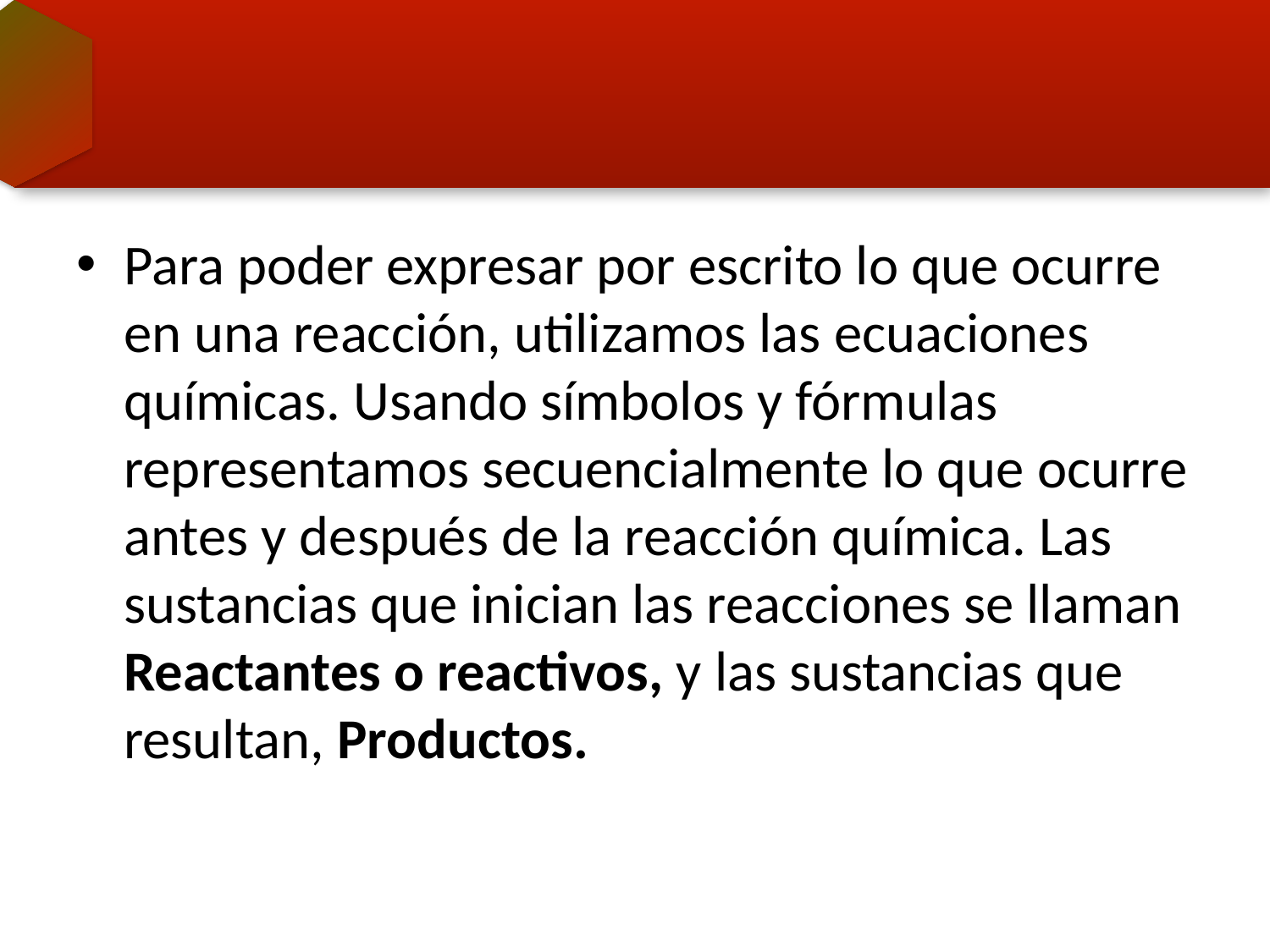

#
Para poder expresar por escrito lo que ocurre en una reacción, utilizamos las ecuaciones químicas. Usando símbolos y fórmulas representamos secuencialmente lo que ocurre antes y después de la reacción química. Las sustancias que inician las reacciones se llaman Reactantes o reactivos, y las sustancias que resultan, Productos.